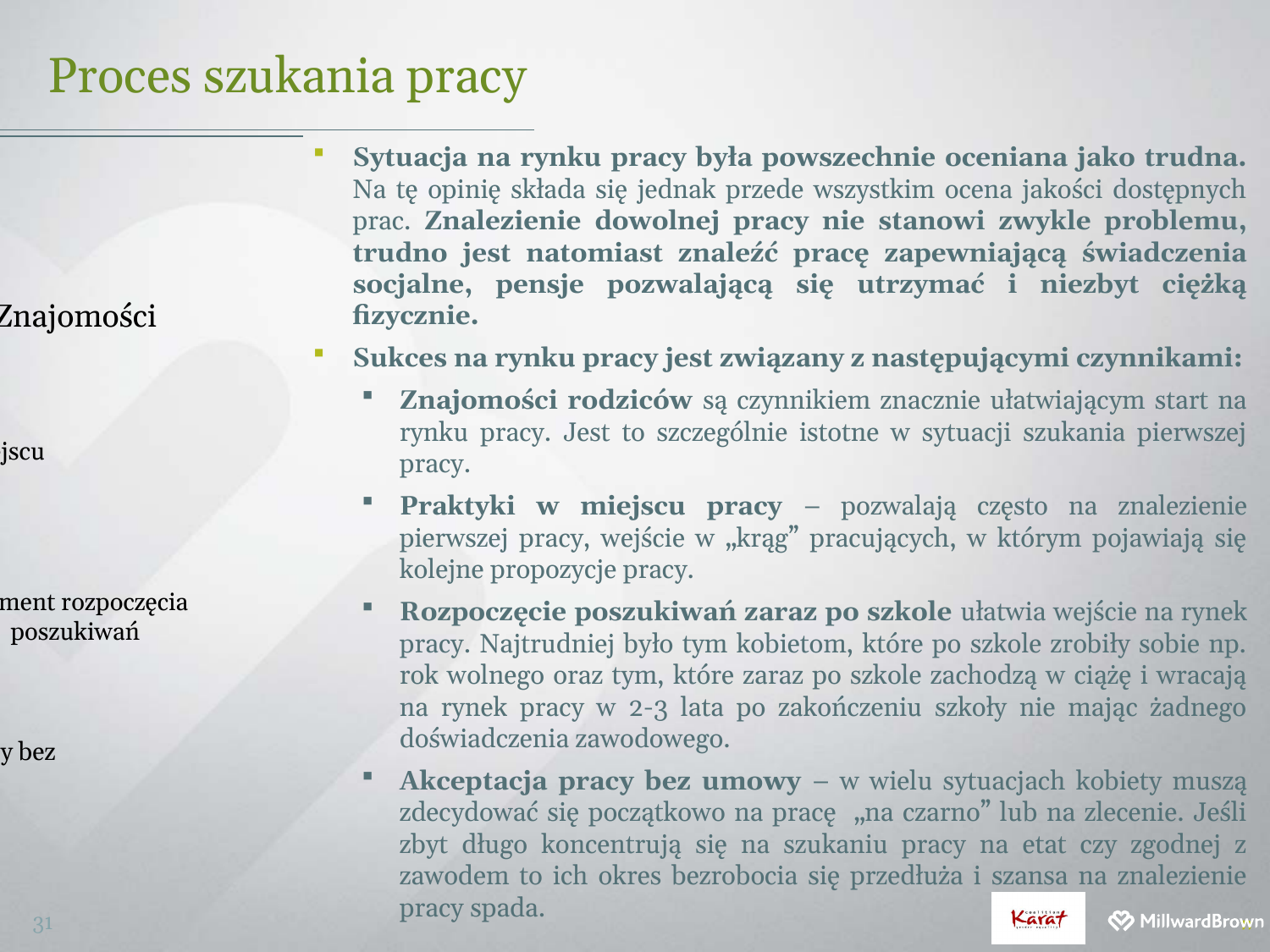

# Proces szukania pracy
Sytuacja na rynku pracy była powszechnie oceniana jako trudna. Na tę opinię składa się jednak przede wszystkim ocena jakości dostępnych prac. Znalezienie dowolnej pracy nie stanowi zwykle problemu, trudno jest natomiast znaleźć pracę zapewniającą świadczenia socjalne, pensje pozwalającą się utrzymać i niezbyt ciężką fizycznie.
Sukces na rynku pracy jest związany z następującymi czynnikami:
Znajomości rodziców są czynnikiem znacznie ułatwiającym start na rynku pracy. Jest to szczególnie istotne w sytuacji szukania pierwszej pracy.
Praktyki w miejscu pracy – pozwalają często na znalezienie pierwszej pracy, wejście w „krąg” pracujących, w którym pojawiają się kolejne propozycje pracy.
Rozpoczęcie poszukiwań zaraz po szkole ułatwia wejście na rynek pracy. Najtrudniej było tym kobietom, które po szkole zrobiły sobie np. rok wolnego oraz tym, które zaraz po szkole zachodzą w ciążę i wracają na rynek pracy w 2-3 lata po zakończeniu szkoły nie mając żadnego doświadczenia zawodowego.
Akceptacja pracy bez umowy – w wielu sytuacjach kobiety muszą zdecydować się początkowo na pracę  „na czarno” lub na zlecenie. Jeśli zbyt długo koncentrują się na szukaniu pracy na etat czy zgodnej z zawodem to ich okres bezrobocia się przedłuża i szansa na znalezienie pracy spada.

Praktyki w miejscu pracy
Akceptacja pracy bez umowy
Znajomości
31